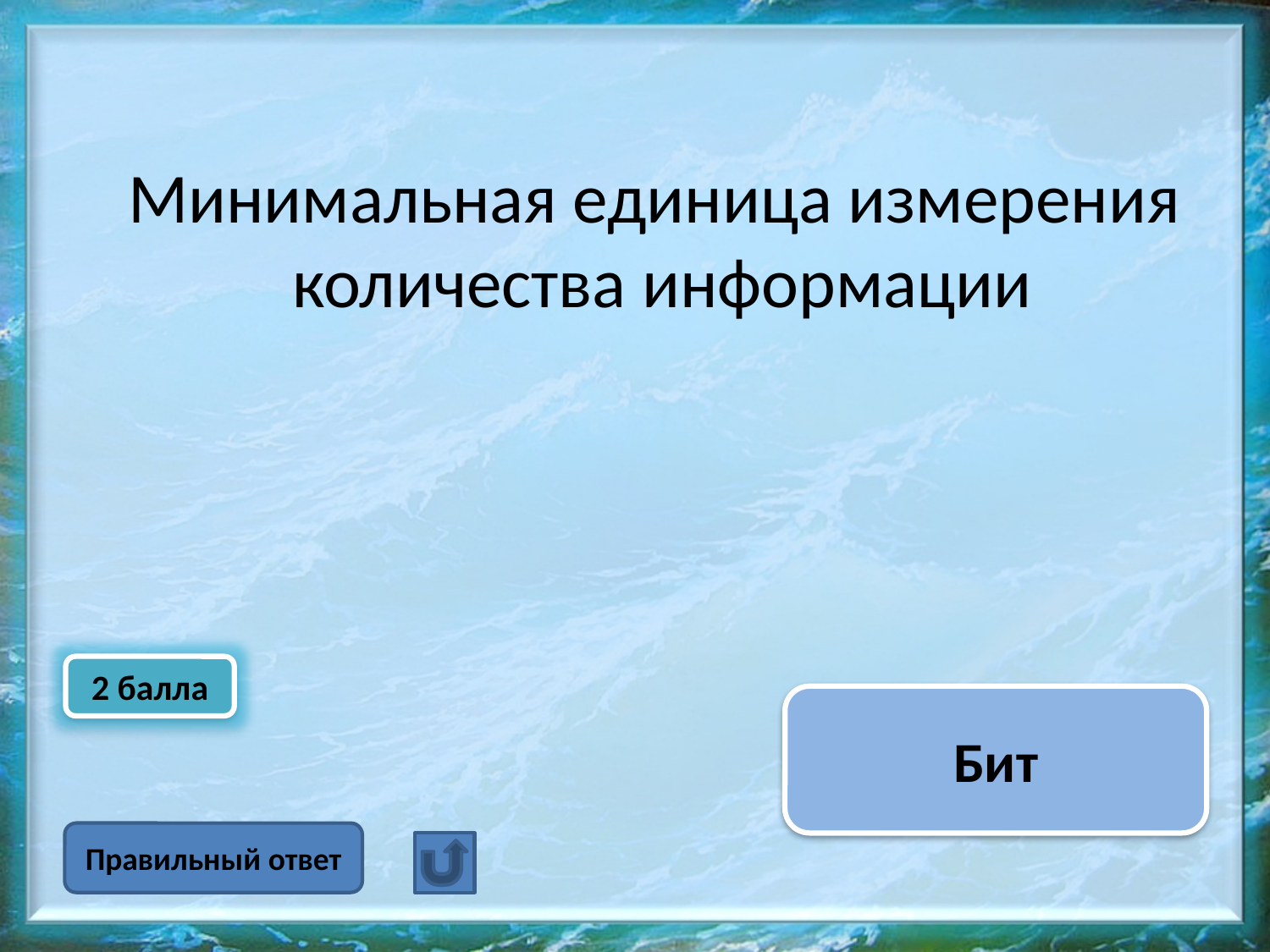

Минимальная единица измерения
 количества информации
2 балла
Бит
Правильный ответ